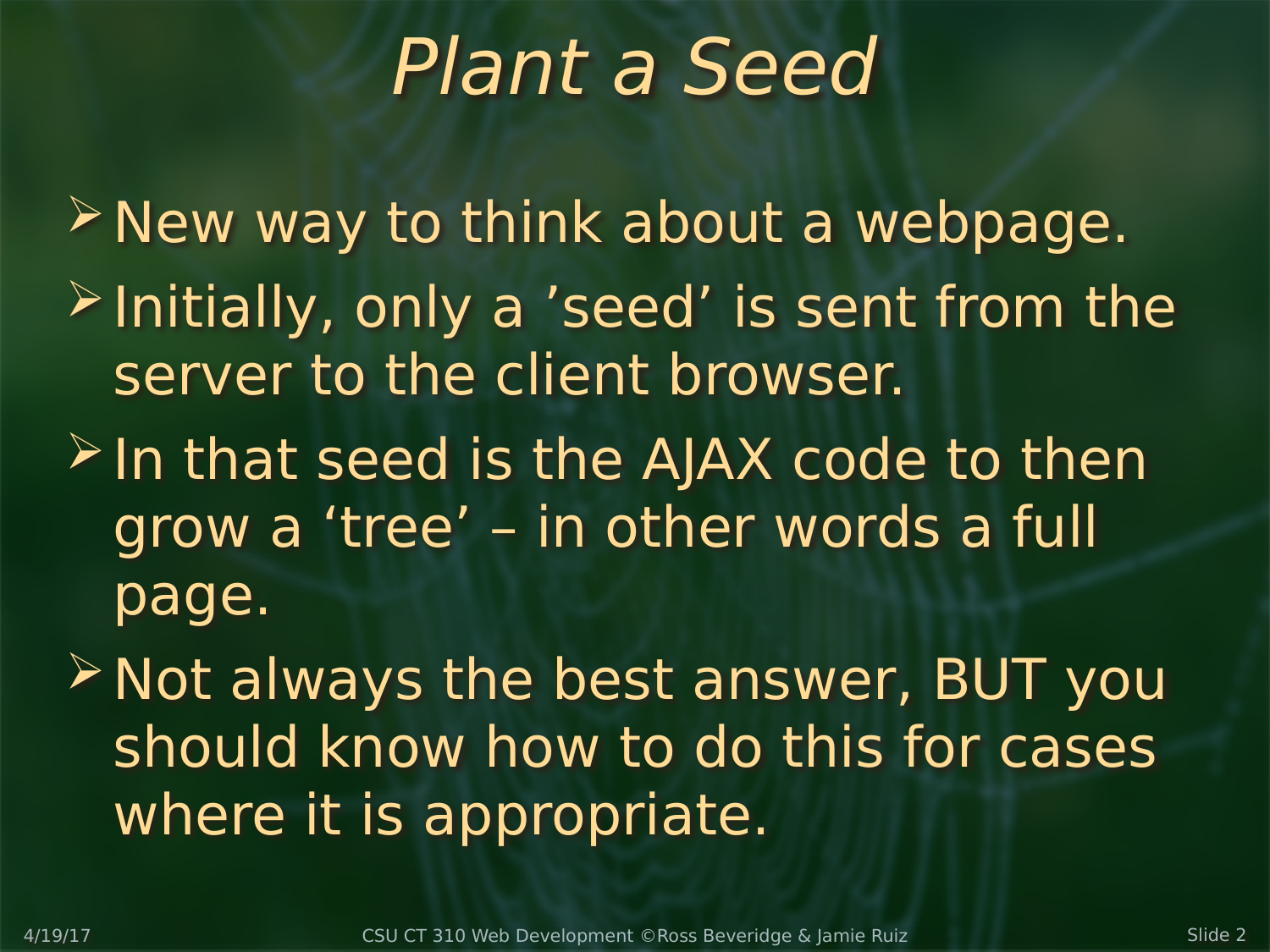

# Plant a Seed
New way to think about a webpage.
Initially, only a ’seed’ is sent from the server to the client browser.
In that seed is the AJAX code to then grow a ‘tree’ – in other words a full page.
Not always the best answer, BUT you should know how to do this for cases where it is appropriate.
4/19/17
Slide 2
CSU CT 310 Web Development ©Ross Beveridge & Jamie Ruiz